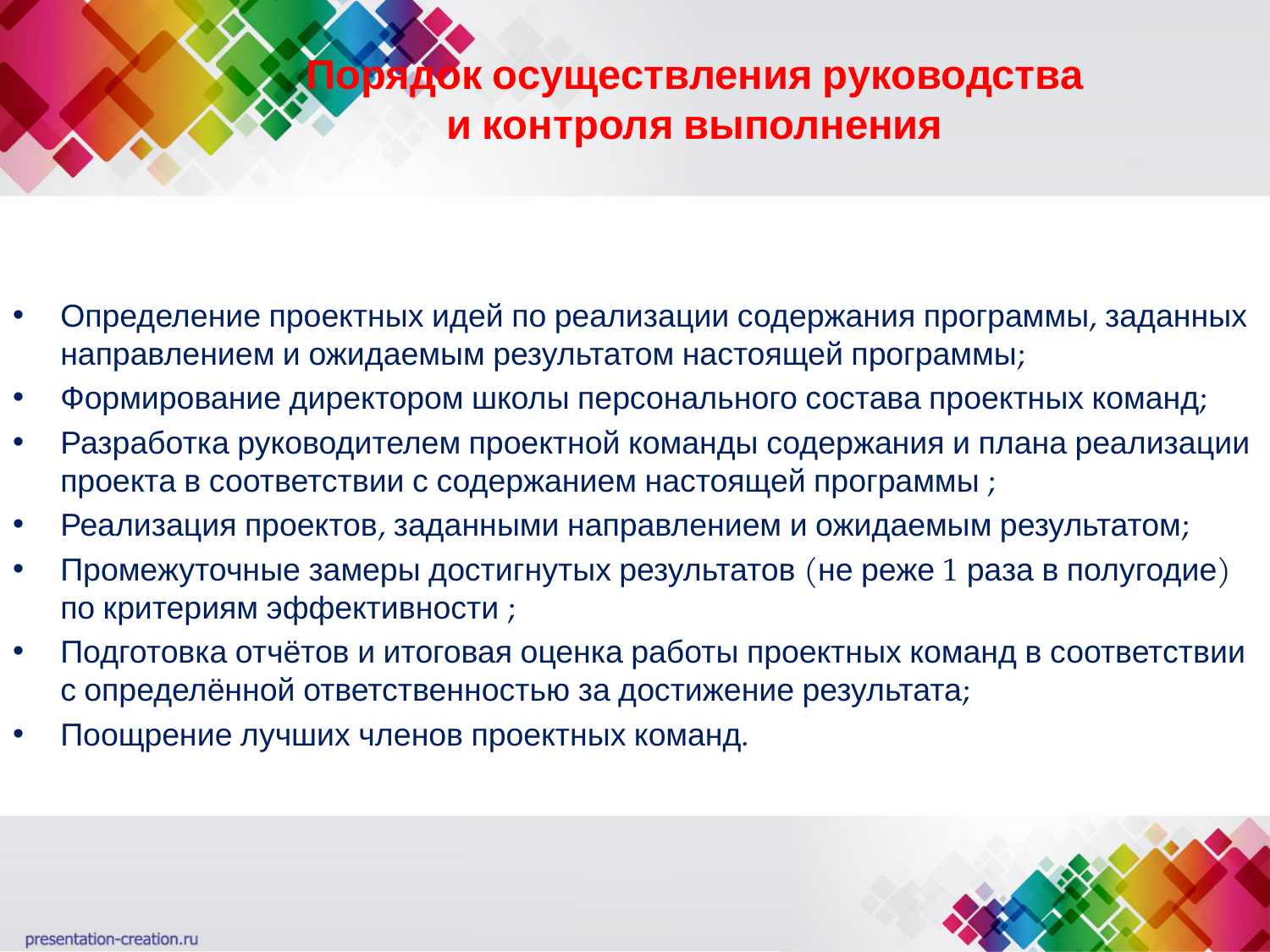

# Порядок осуществления руководства и контроля выполнения
Определение проектных идей по реализации содержания программы, заданных направлением и ожидаемым результатом настоящей программы;
Формирование директором школы персонального состава проектных команд;
Разработка руководителем проектной команды содержания и плана реализации проекта в соответствии с содержанием настоящей программы ;
Реализация проектов, заданными направлением и ожидаемым результатом;
Промежуточные замеры достигнутых результатов (не реже 1 раза в полугодие) по критериям эффективности ;
Подготовка отчётов и итоговая оценка работы проектных команд в соответствии с определённой ответственностью за достижение результата;
Поощрение лучших членов проектных команд.